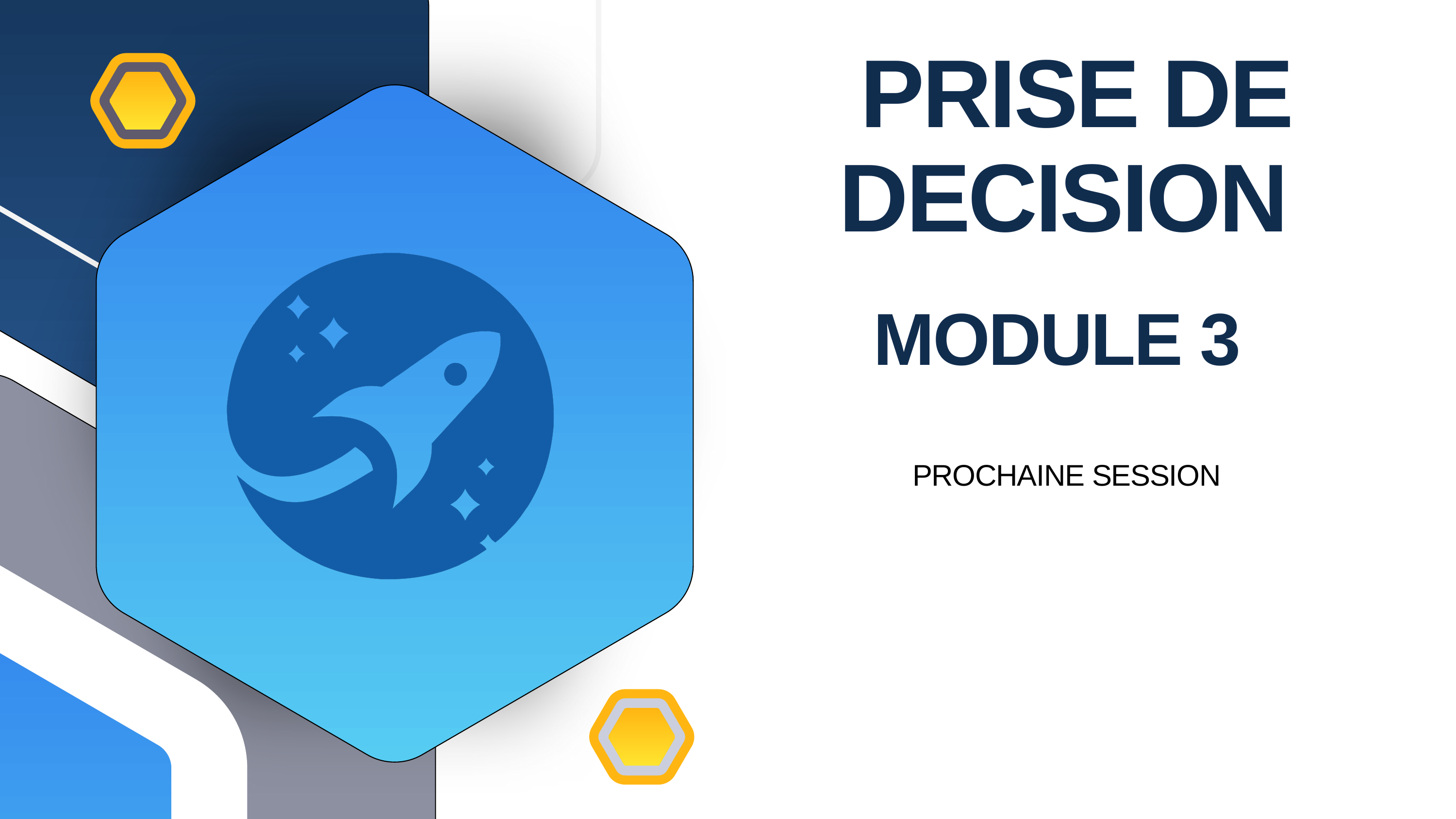

PRISE DE DECISION

MODULE 3

PROCHAINE SESSION